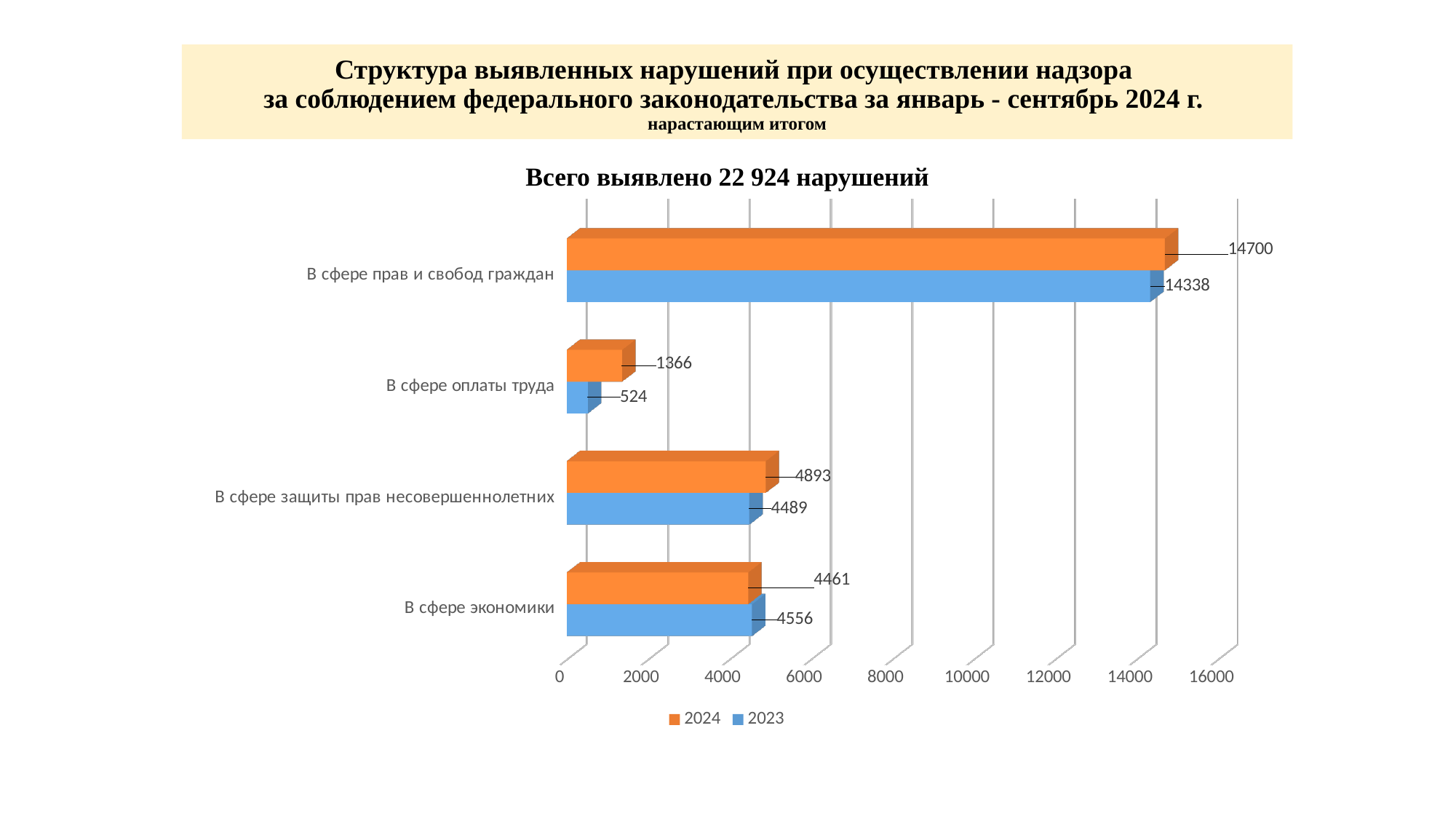

# Структура выявленных нарушений при осуществлении надзора за соблюдением федерального законодательства за январь - сентябрь 2024 г. нарастающим итогом
Всего выявлено 22 924 нарушений

[unsupported chart]